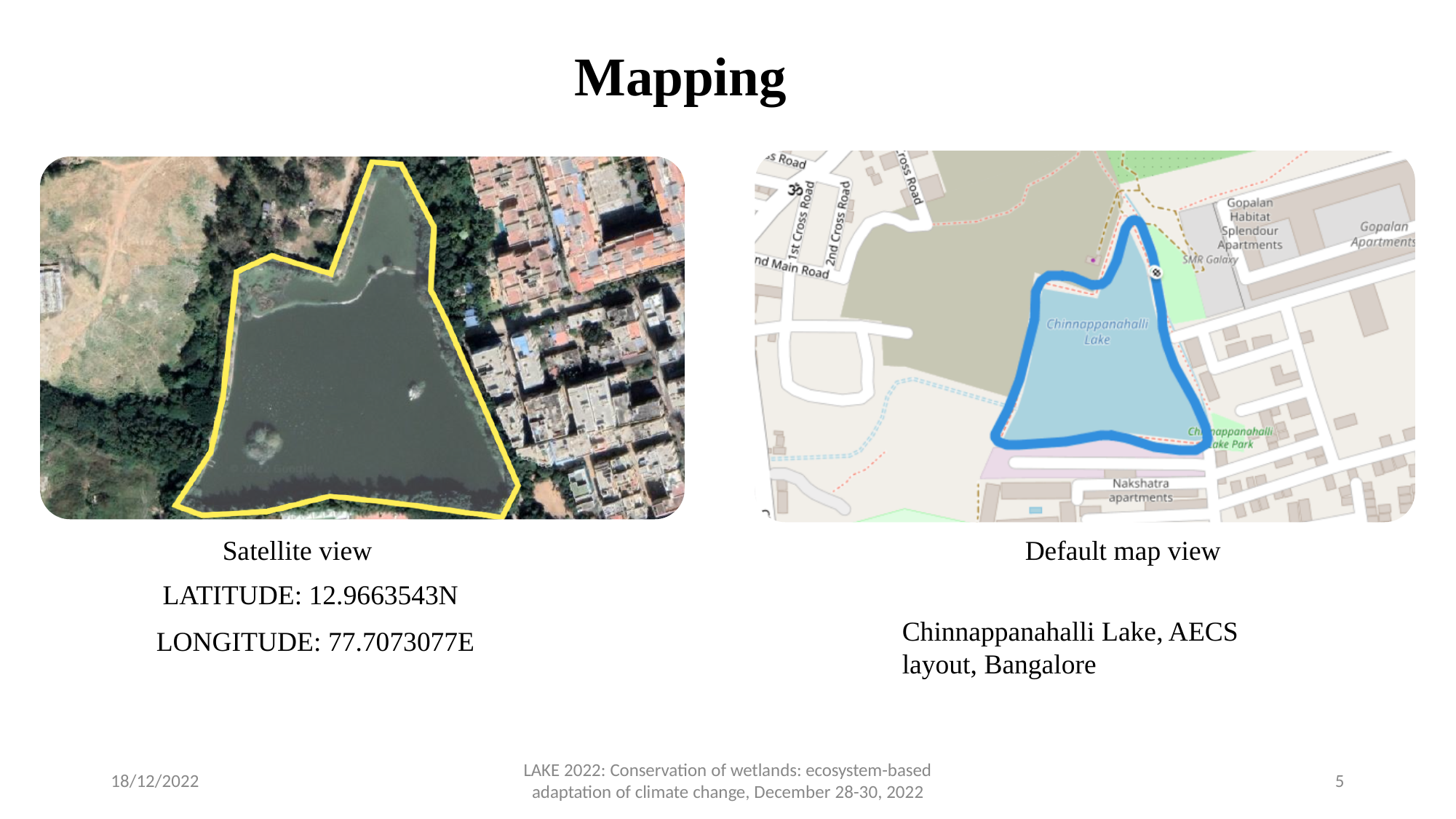

# Mapping

Satellite view
 Default map view
LATITUDE: 12.9663543N​
Chinnappanahalli Lake, AECS layout, Bangalore
LONGITUDE: 77.7073077E
LAKE 2022: Conservation of wetlands: ecosystem-based
adaptation of climate change, December 28-30, 2022
5
18/12/2022